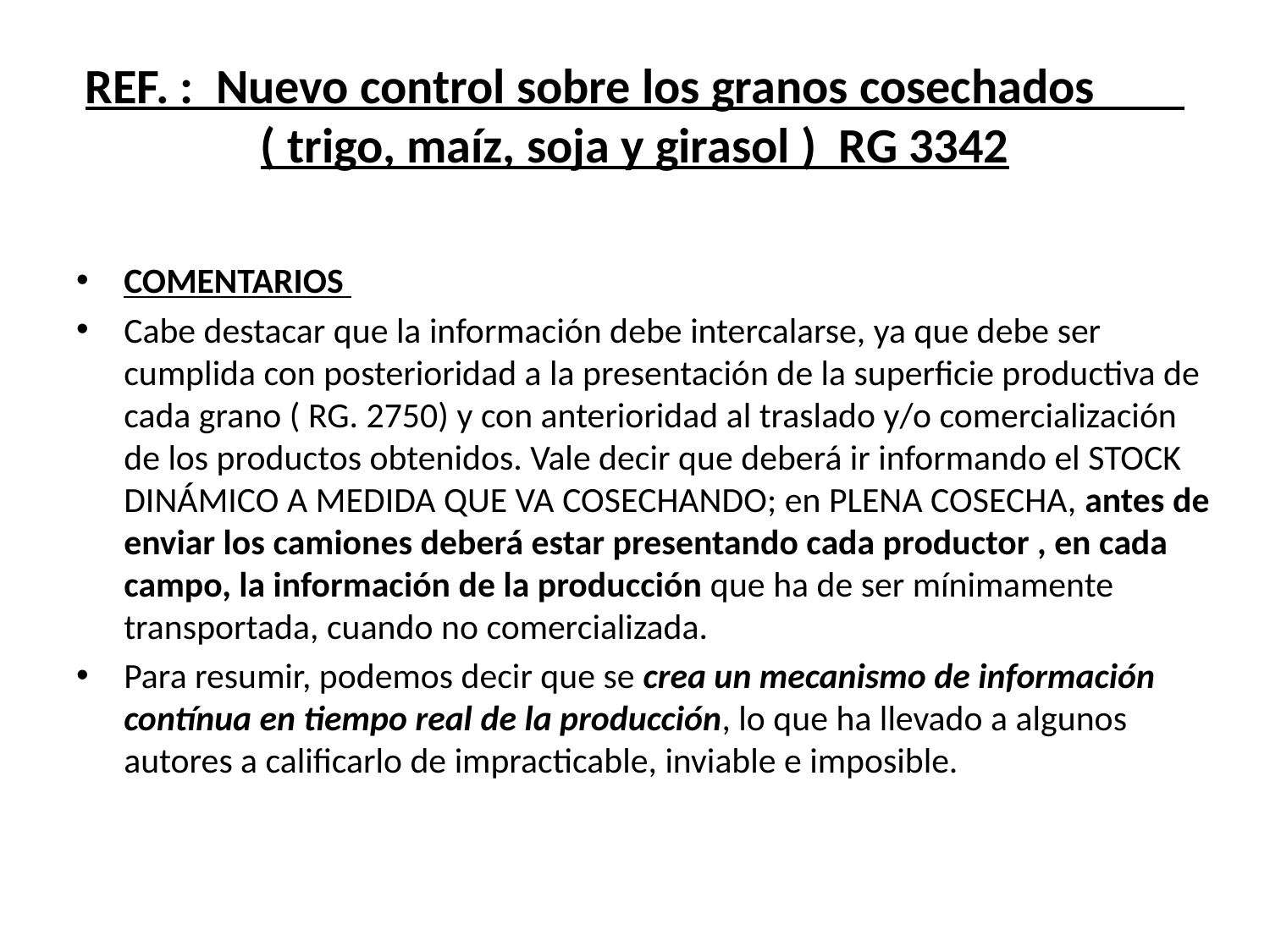

# REF. :  Nuevo control sobre los granos cosechados         ( trigo, maíz, soja y girasol )  RG 3342
COMENTARIOS
Cabe destacar que la información debe intercalarse, ya que debe ser cumplida con posterioridad a la presentación de la superficie productiva de cada grano ( RG. 2750) y con anterioridad al traslado y/o comercialización de los productos obtenidos. Vale decir que deberá ir informando el STOCK DINÁMICO A MEDIDA QUE VA COSECHANDO; en PLENA COSECHA, antes de enviar los camiones deberá estar presentando cada productor , en cada campo, la información de la producción que ha de ser mínimamente transportada, cuando no comercializada.
Para resumir, podemos decir que se crea un mecanismo de información contínua en tiempo real de la producción, lo que ha llevado a algunos autores a calificarlo de impracticable, inviable e imposible.